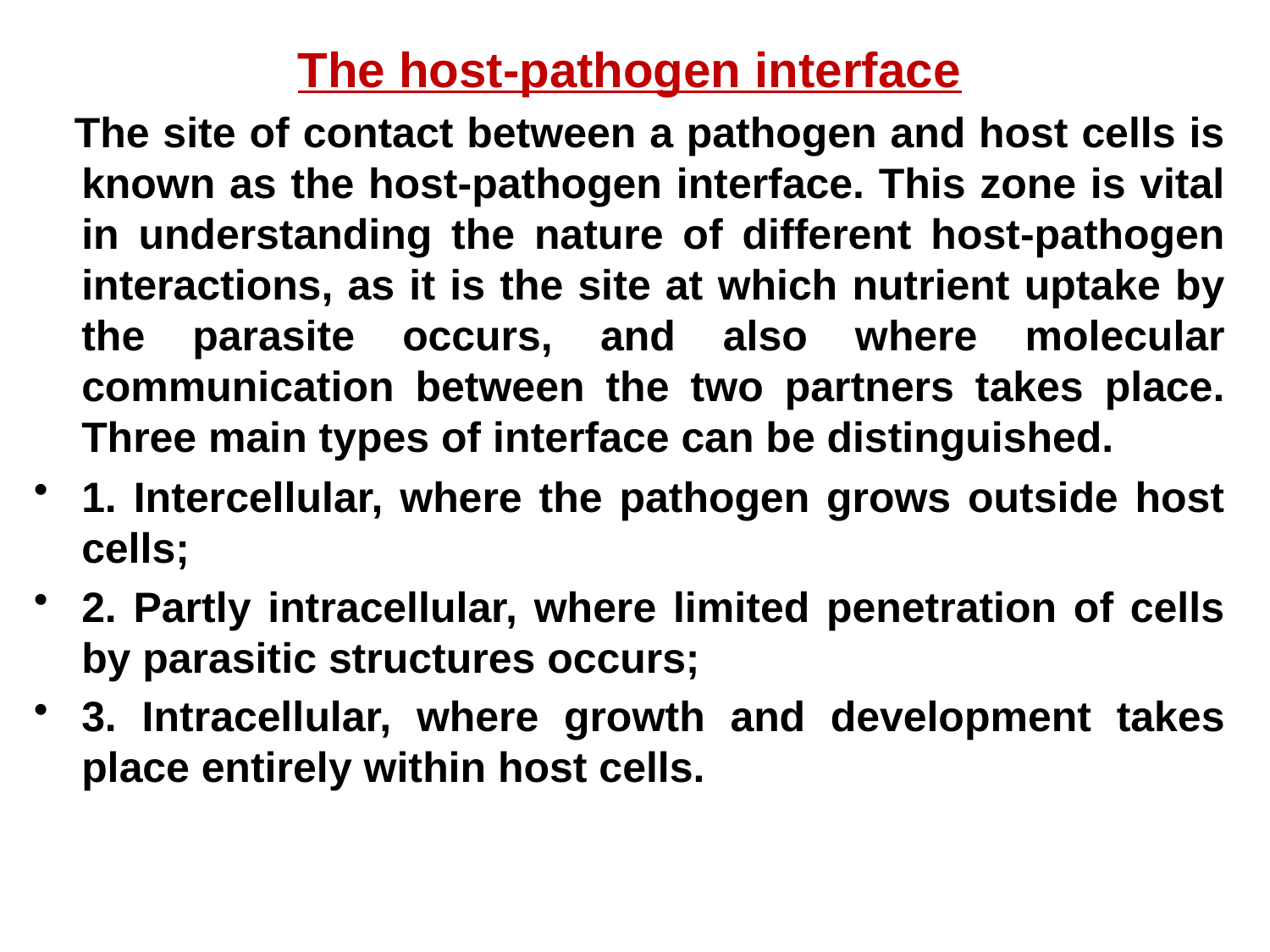

The host-pathogen interface
   The site of contact between a pathogen and host cells is known as the host-pathogen interface. This zone is vital in understanding the nature of different host-pathogen interactions, as it is the site at which nutrient uptake by the parasite occurs, and also where molecular communication between the two partners takes place. Three main types of interface can be distinguished.
1. Intercellular, where the pathogen grows outside host cells;
2. Partly intracellular, where limited penetration of cells by parasitic structures occurs;
3. Intracellular, where growth and development takes place entirely within host cells.